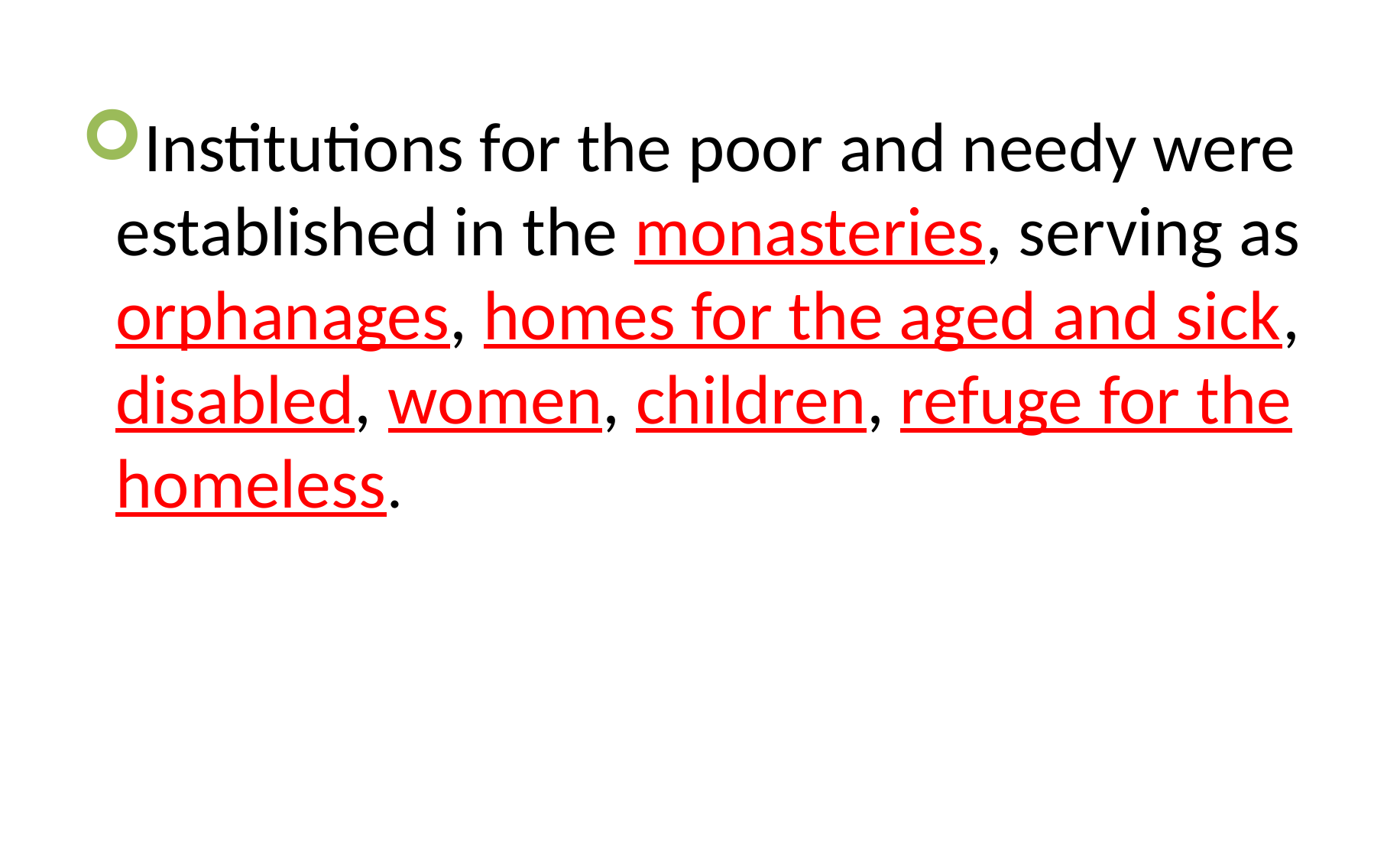

Institutions for the poor and needy were established in the monasteries, serving as orphanages, homes for the aged and sick, disabled, women, children, refuge for the homeless.